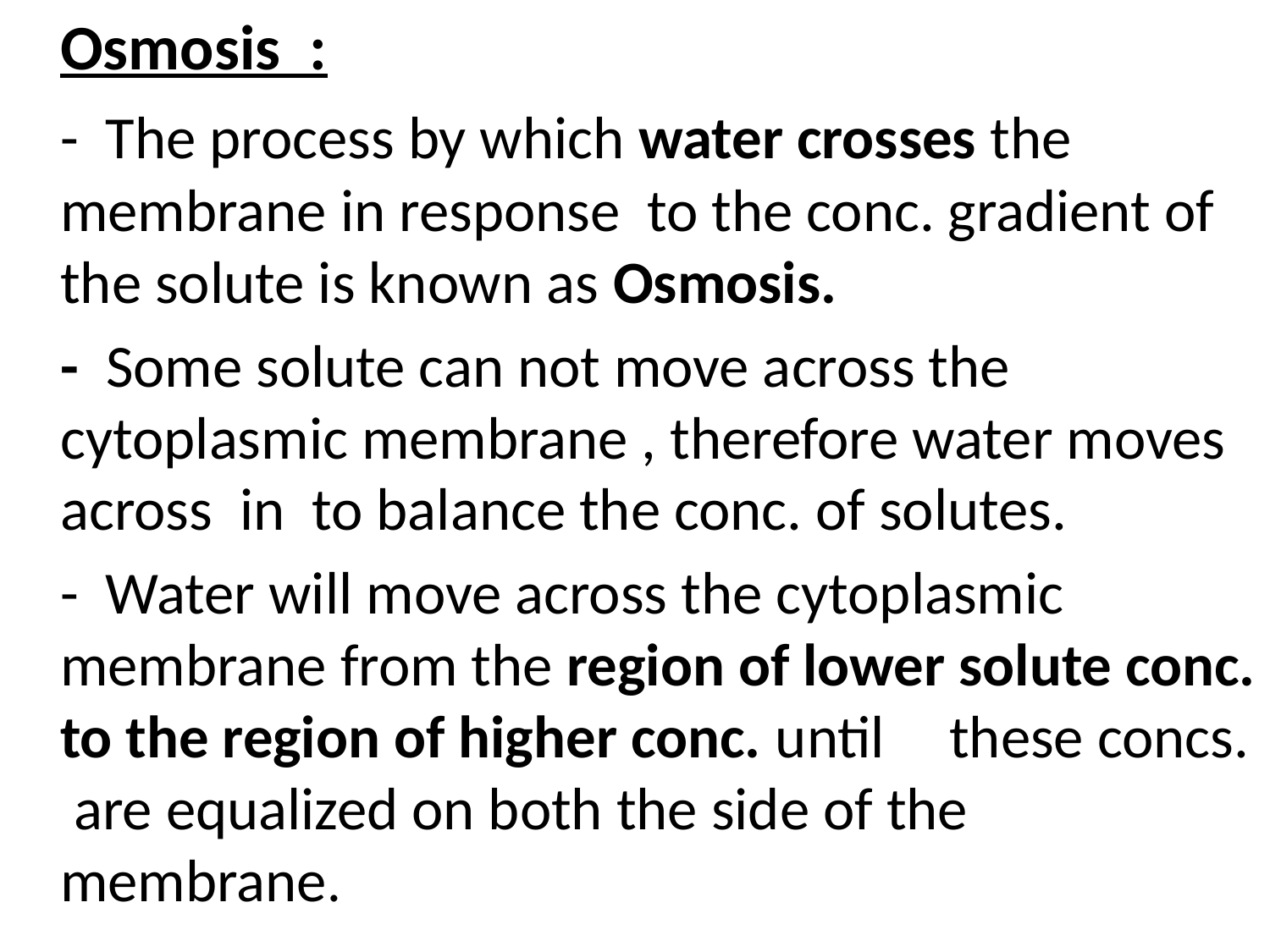

Osmosis  :
	-  The process by which water crosses the membrane in response  to the conc. gradient of the solute is known as Osmosis.
	-  Some solute can not move across the cytoplasmic membrane , therefore water moves across  in  to balance the conc. of solutes.
	-  Water will move across the cytoplasmic membrane from the region of lower solute conc. to the region of higher conc. until	these concs.  are equalized on both the side of the membrane.